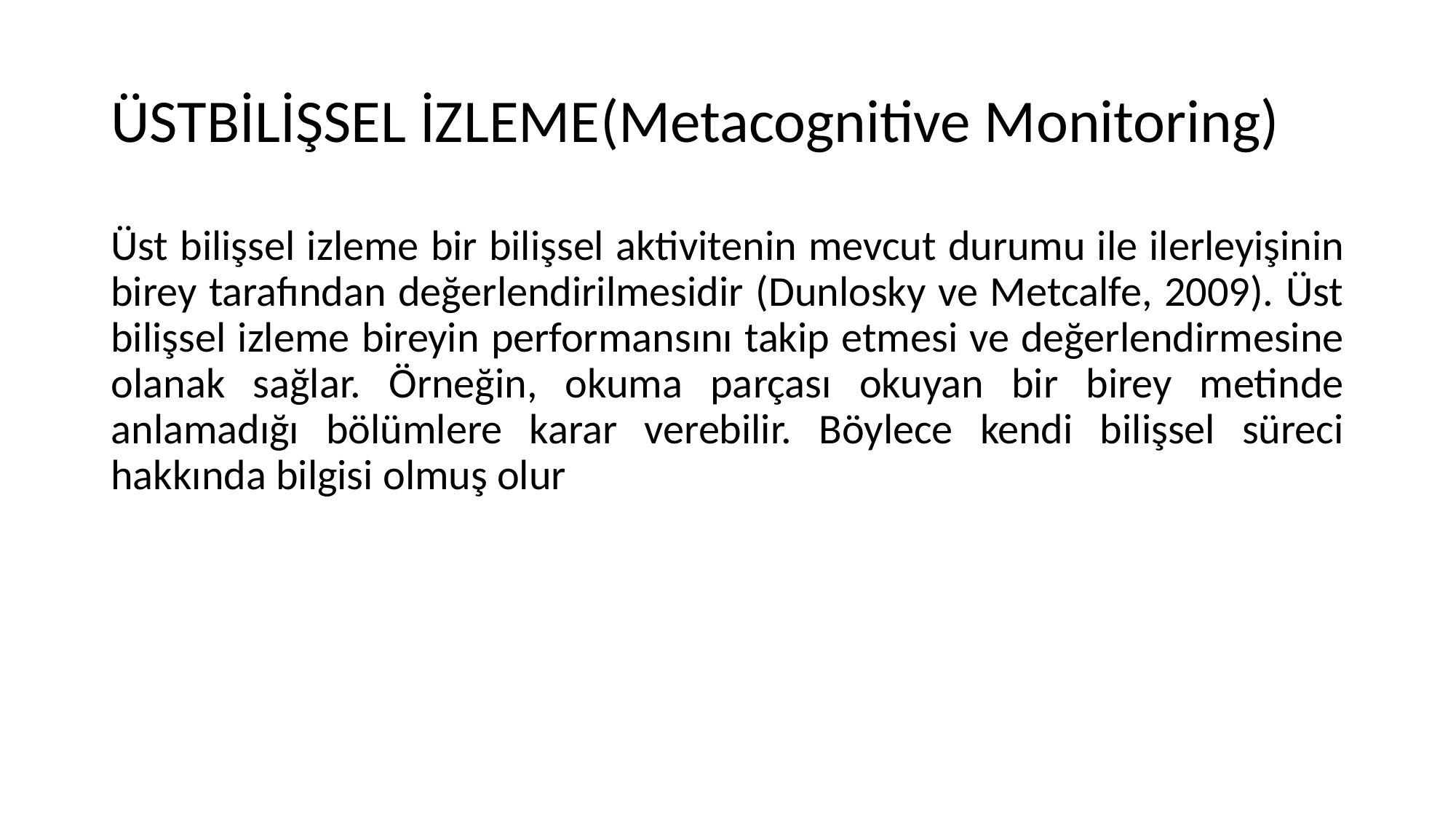

# ÜSTBİLİŞSEL İZLEME(Metacognitive Monitoring)
Üst bilişsel izleme bir bilişsel aktivitenin mevcut durumu ile ilerleyişinin birey tarafından değerlendirilmesidir (Dunlosky ve Metcalfe, 2009). Üst bilişsel izleme bireyin performansını takip etmesi ve değerlendirmesine olanak sağlar. Örneğin, okuma parçası okuyan bir birey metinde anlamadığı bölümlere karar verebilir. Böylece kendi bilişsel süreci hakkında bilgisi olmuş olur